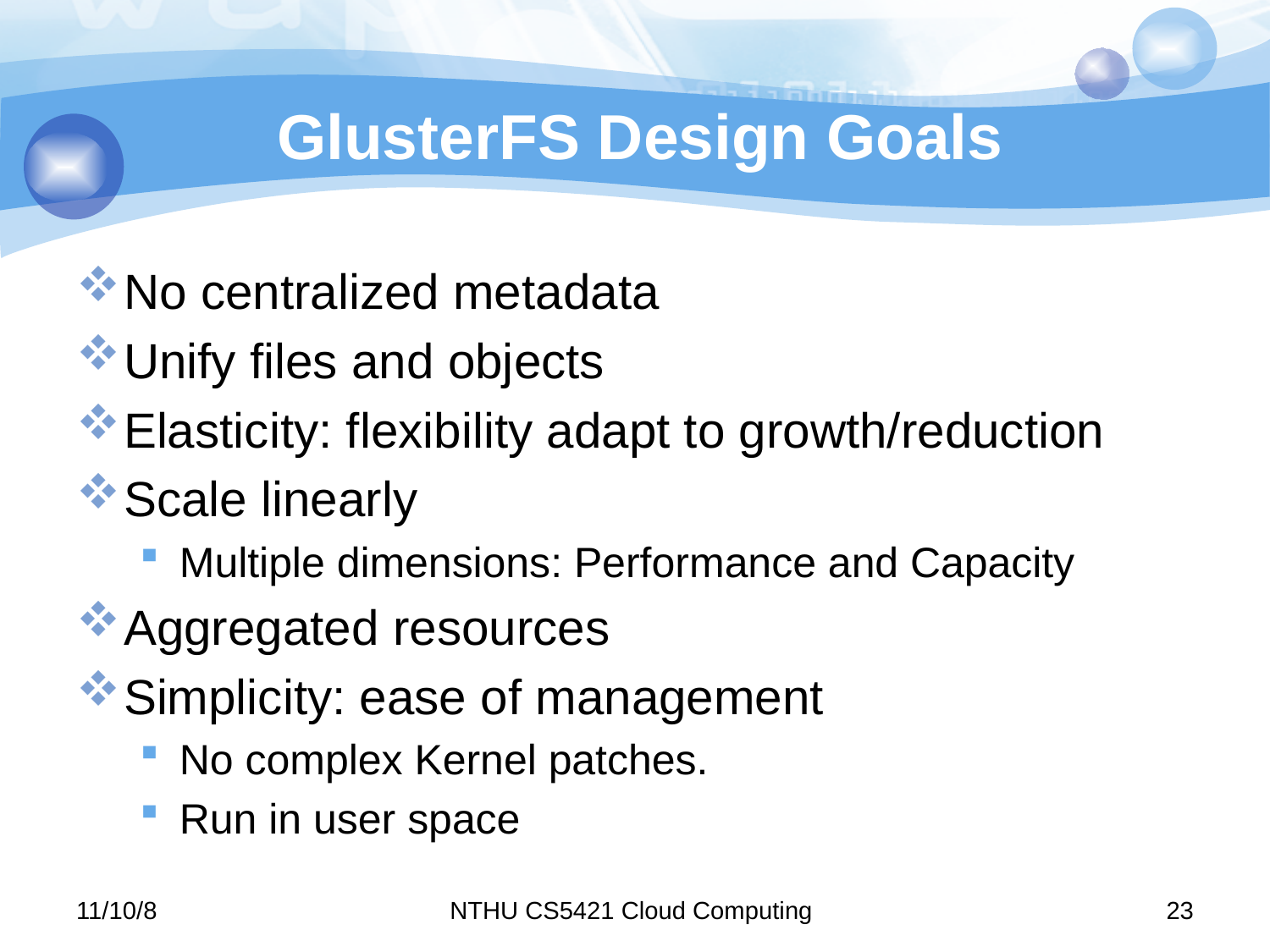

# GlusterFS Design Goals
No centralized metadata
Unify files and objects
Elasticity: flexibility adapt to growth/reduction
Scale linearly
Multiple dimensions: Performance and Capacity
Aggregated resources
Simplicity: ease of management
No complex Kernel patches.
Run in user space
11/10/8
NTHU CS5421 Cloud Computing
23